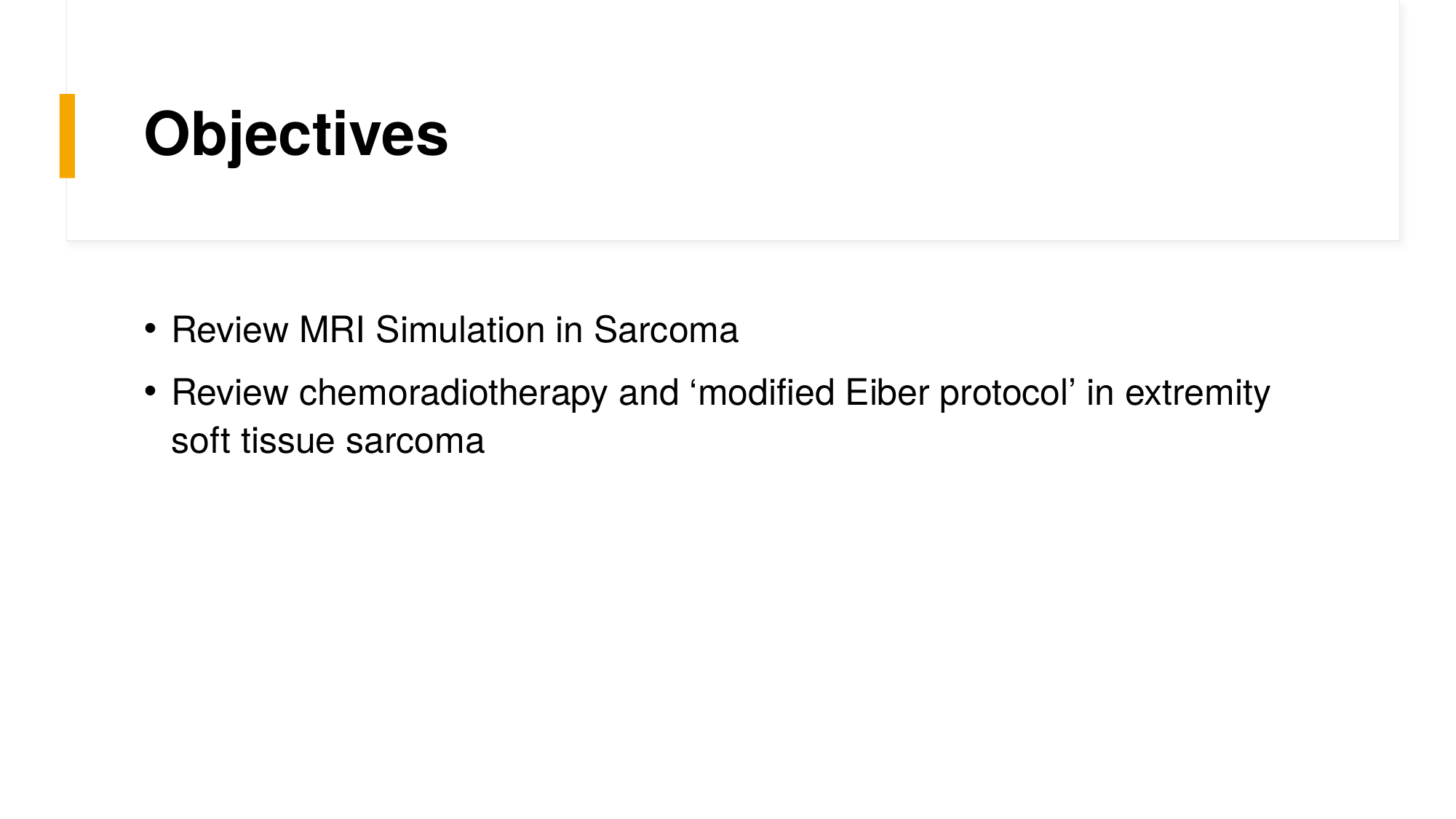

# Objectives
Review MRI Simulation in Sarcoma
Review chemoradiotherapy and ‘modified Eiber protocol’ in extremity soft tissue sarcoma